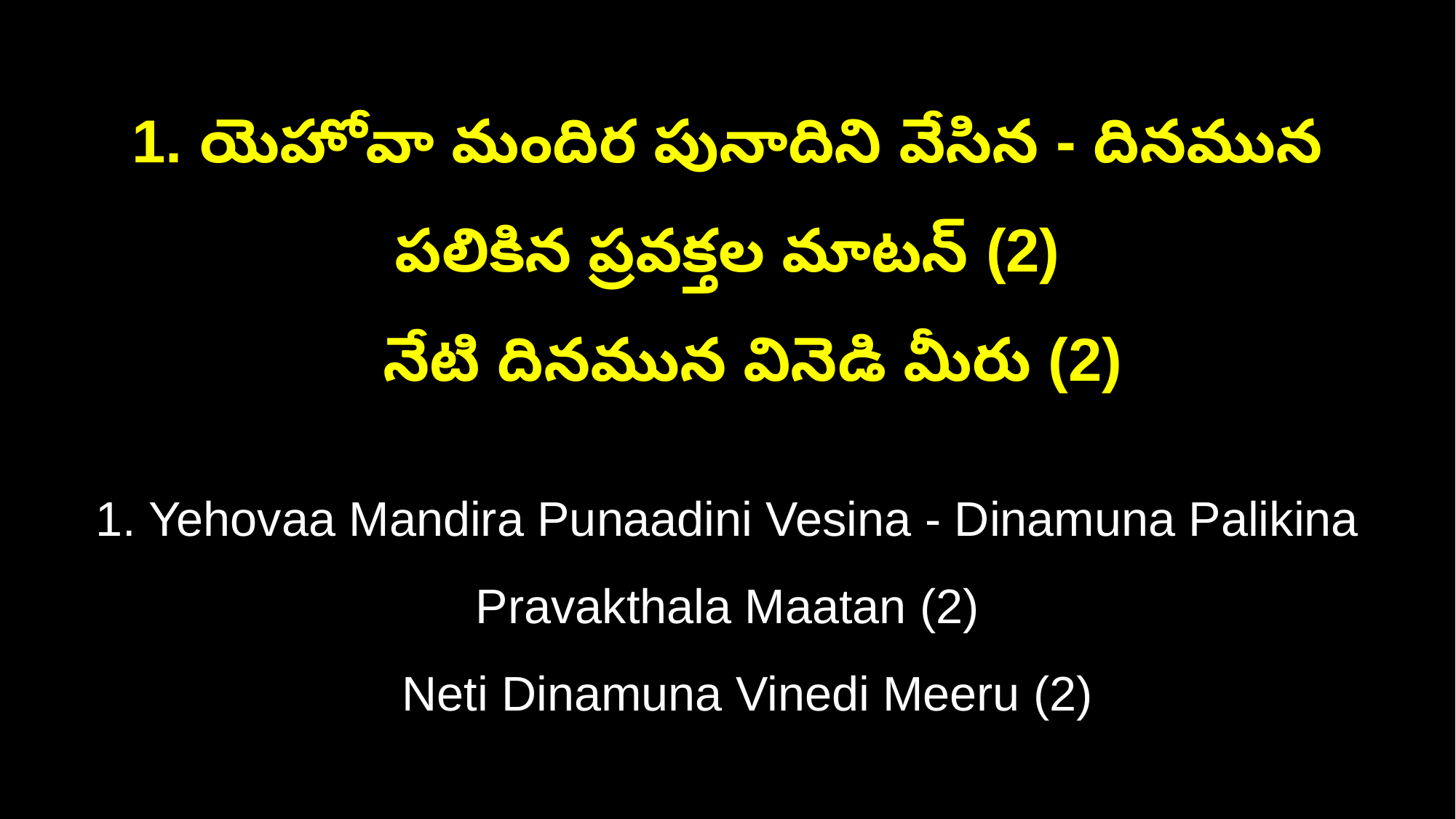

1. యెహోవా మందిర పునాదిని వేసిన - దినమున పలికిన ప్రవక్తల మాటన్ (2)
   నేటి దినమున వినెడి మీరు (2)
1. Yehovaa Mandira Punaadini Vesina - Dinamuna Palikina Pravakthala Maatan (2)
   Neti Dinamuna Vinedi Meeru (2)